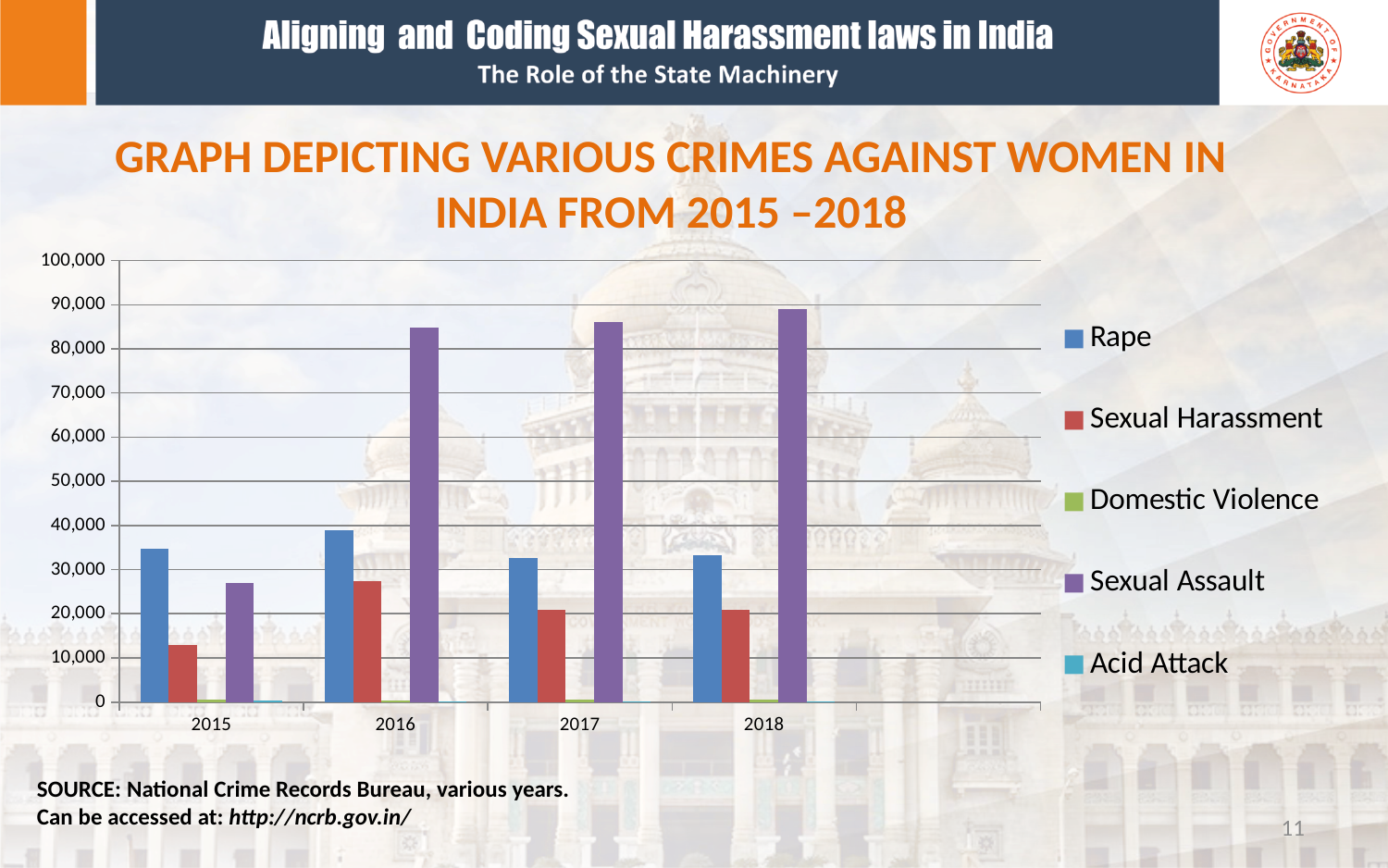

# GRAPH DEPICTING VARIOUS CRIMES AGAINST WOMEN IN INDIA FROM 2015 –2018

### Chart

| Category | Rape | Sexual Harassment | Domestic Violence | Sexual Assault | Acid Attack |
|---|---|---|---|---|---|
| 2015 | 34651.0 | 12873.0 | 468.0 | 27000.0 | 268.0 |
| 2016 | 38947.0 | 27344.0 | 437.0 | 84746.0 | 223.0 |
| 2017 | 32559.0 | 20948.0 | 616.0 | 86001.0 | 244.0 |
| 2018 | 33356.0 | 20962.0 | 579.0 | 89097.0 | 228.0 |
|  | None | None | None | None | None |
SOURCE: National Crime Records Bureau, various years.
Can be accessed at: http://ncrb.gov.in/

11